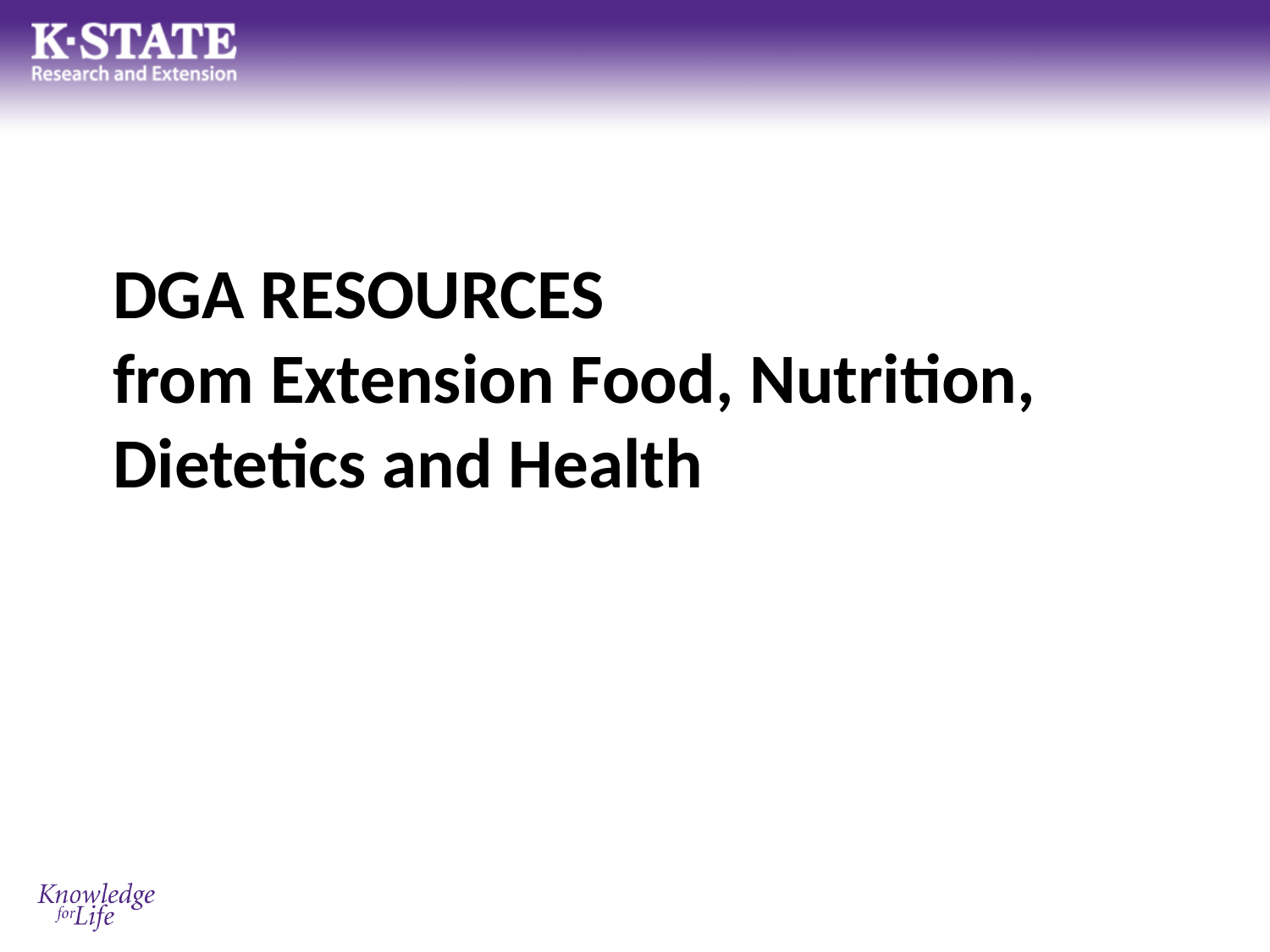

# DGA Resources from Extension Food, Nutrition, Dietetics and Health